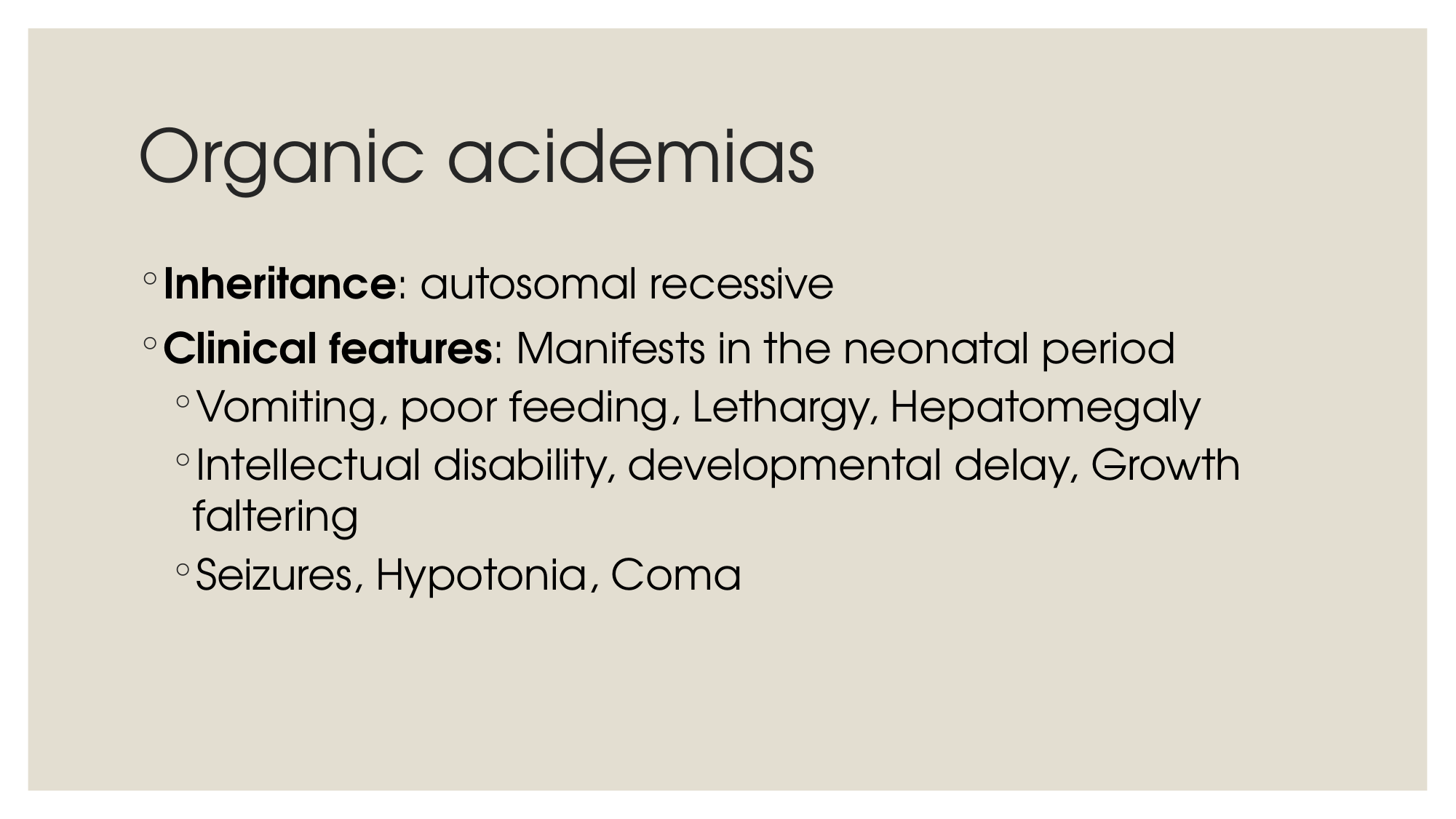

# Organic acidemias
Inheritance: autosomal recessive
Clinical features: Manifests in the neonatal period
Vomiting, poor feeding, Lethargy, Hepatomegaly
Intellectual disability, developmental delay, Growth faltering
Seizures, Hypotonia, Coma